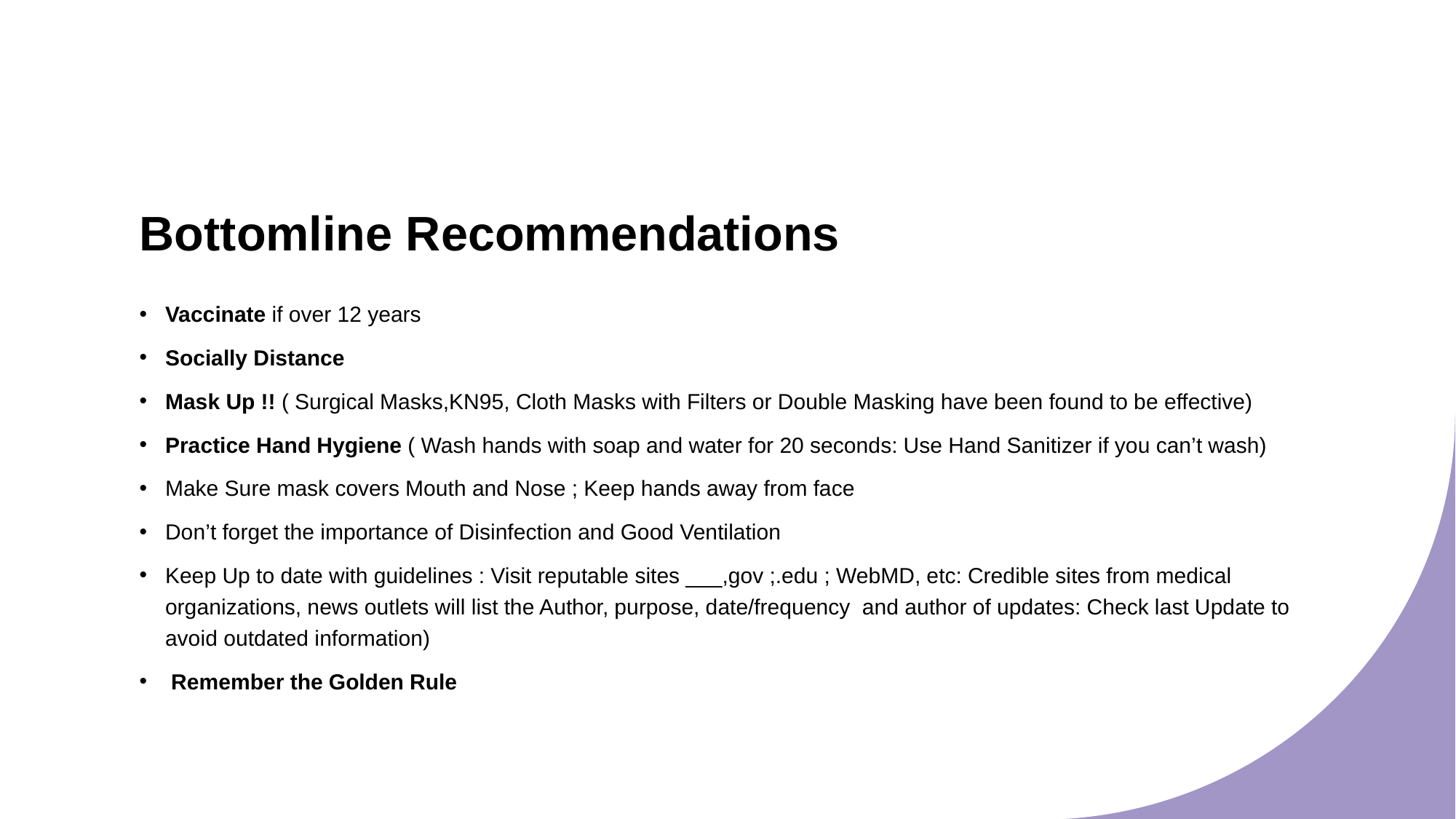

# Bottomline Recommendations
Vaccinate if over 12 years
Socially Distance
Mask Up !! ( Surgical Masks,KN95, Cloth Masks with Filters or Double Masking have been found to be effective)
Practice Hand Hygiene ( Wash hands with soap and water for 20 seconds: Use Hand Sanitizer if you can’t wash)
Make Sure mask covers Mouth and Nose ; Keep hands away from face
Don’t forget the importance of Disinfection and Good Ventilation
Keep Up to date with guidelines : Visit reputable sites ___,gov ;.edu ; WebMD, etc: Credible sites from medical organizations, news outlets will list the Author, purpose, date/frequency  and author of updates: Check last Update to avoid outdated information)
 Remember the Golden Rule